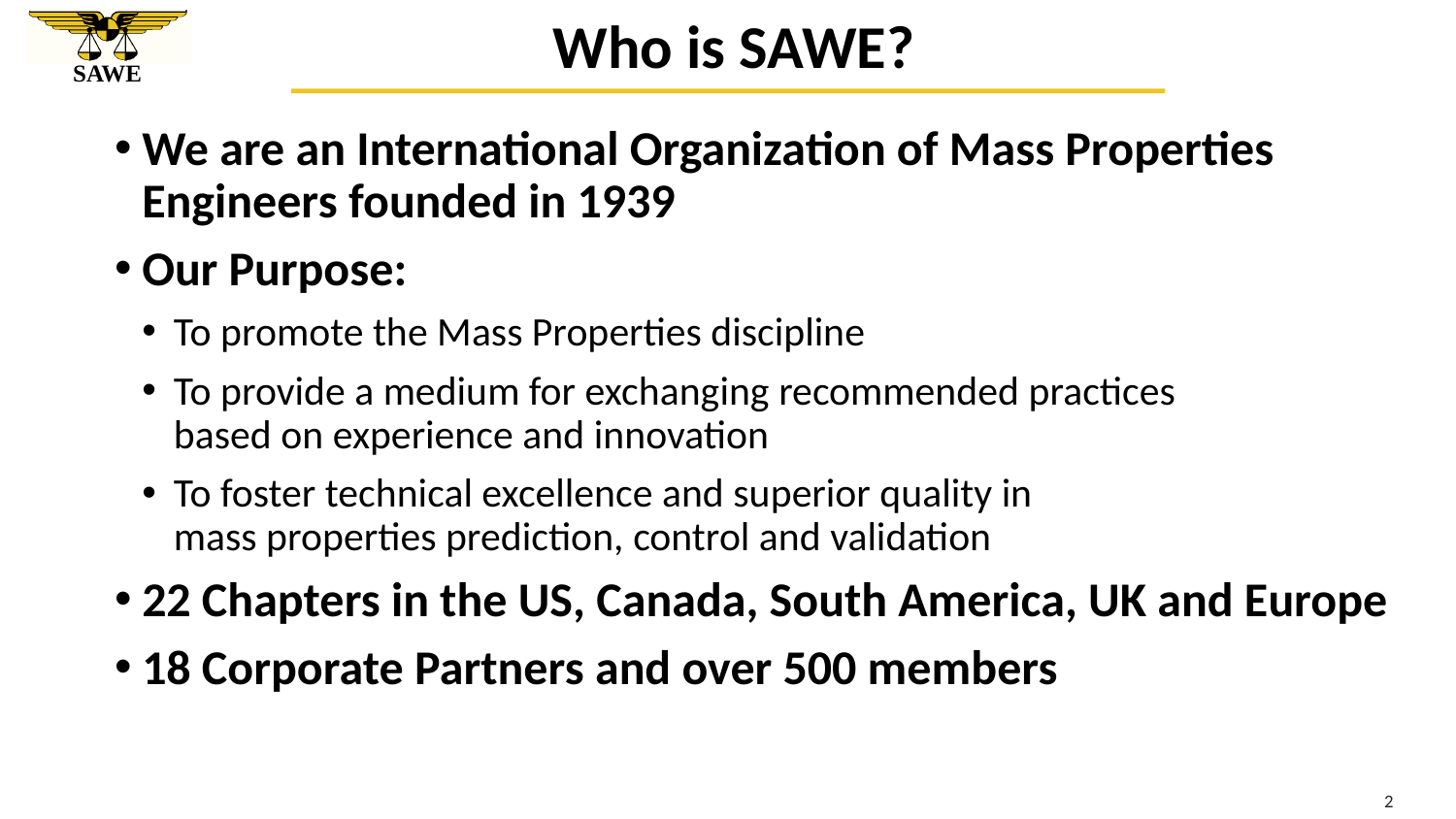

# Who is SAWE?
We are an International Organization of Mass Properties Engineers founded in 1939
Our Purpose:
To promote the Mass Properties discipline
To provide a medium for exchanging recommended practices
based on experience and innovation
To foster technical excellence and superior quality in
mass properties prediction, control and validation
22 Chapters in the US, Canada, South America, UK and Europe
18 Corporate Partners and over 500 members
2